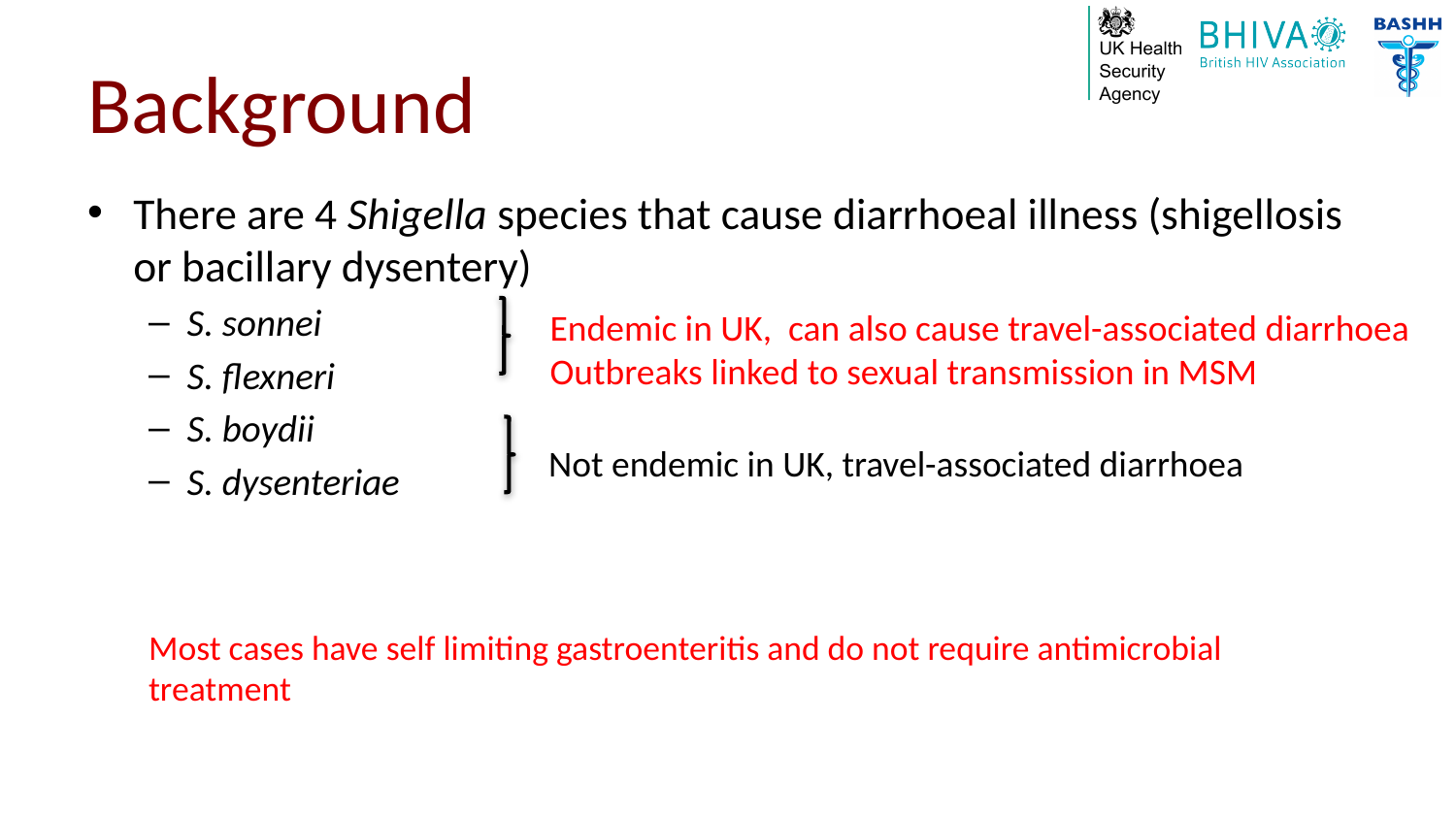

# Background
There are 4 Shigella species that cause diarrhoeal illness (shigellosis or bacillary dysentery)
S. sonnei
S. flexneri
S. boydii
S. dysenteriae

Most cases have self limiting gastroenteritis and do not require antimicrobial treatment

Endemic in UK,  can also cause travel-associated diarrhoea
Outbreaks linked to sexual transmission in MSM

Not endemic in UK, travel-associated diarrhoea